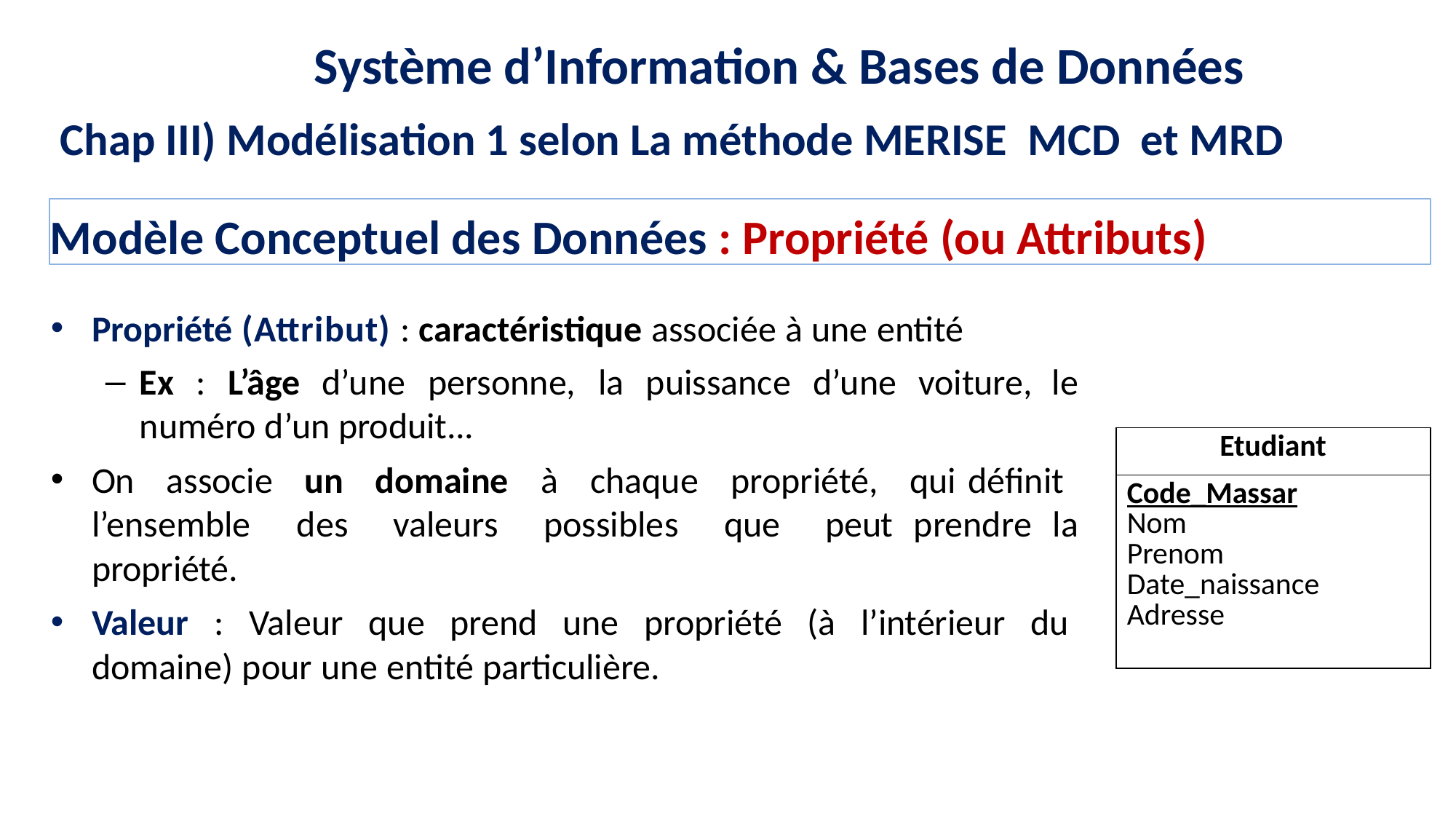

12
11
9
8
Système d’Information & Bases de Données
Chap III) Modélisation 1 selon La méthode MERISE  MCD  et MRD
Modèle Conceptuel des Données : Propriété (ou Attributs)
Propriété (Attribut) : caractéristique associée à une entité
Ex : L’âge d’une personne, la puissance d’une voiture, le numéro d’un produit...
On  associe  un  domaine  à  chaque  propriété,  qui définit  l’ensemble  des  valeurs  possibles  que  peut prendre la propriété.
Valeur : Valeur que prend une propriété (à l’intérieur du domaine) pour une entité particulière.
| Etudiant |
| --- |
| Code\_Massar Nom Prenom Date\_naissance Adresse |